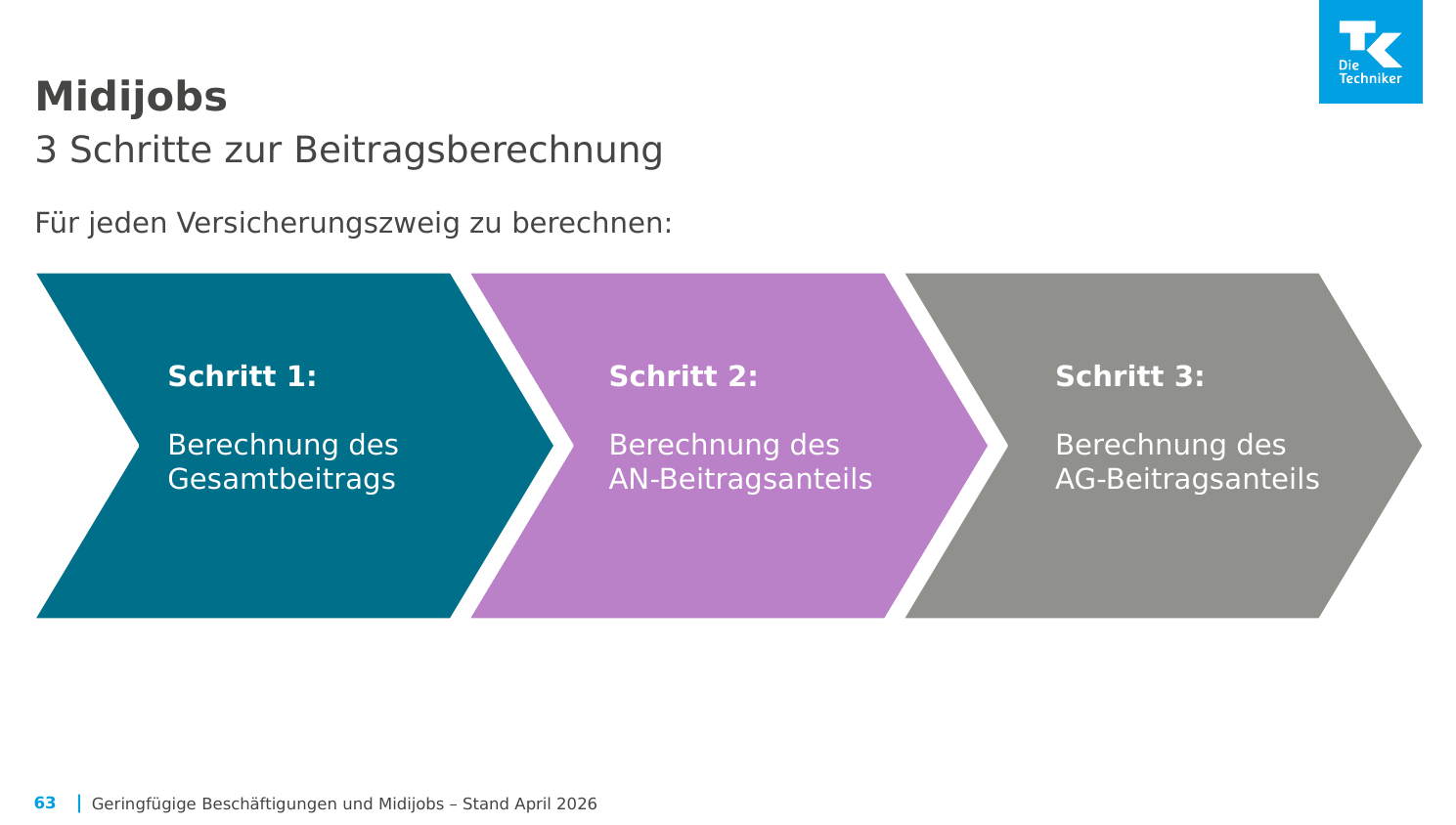

# Midijobs 3 Schritte zur Beitragsberechnung
Für jeden Versicherungszweig zu berechnen:

Schritt 1:

Berechnung des Gesamtbeitrags
Schritt 2:

Berechnung des
AN-Beitragsanteils
Schritt 3:

Berechnung des
AG-Beitragsanteils
63
Geringfügige Beschäftigungen und Midijobs – Stand April 2026